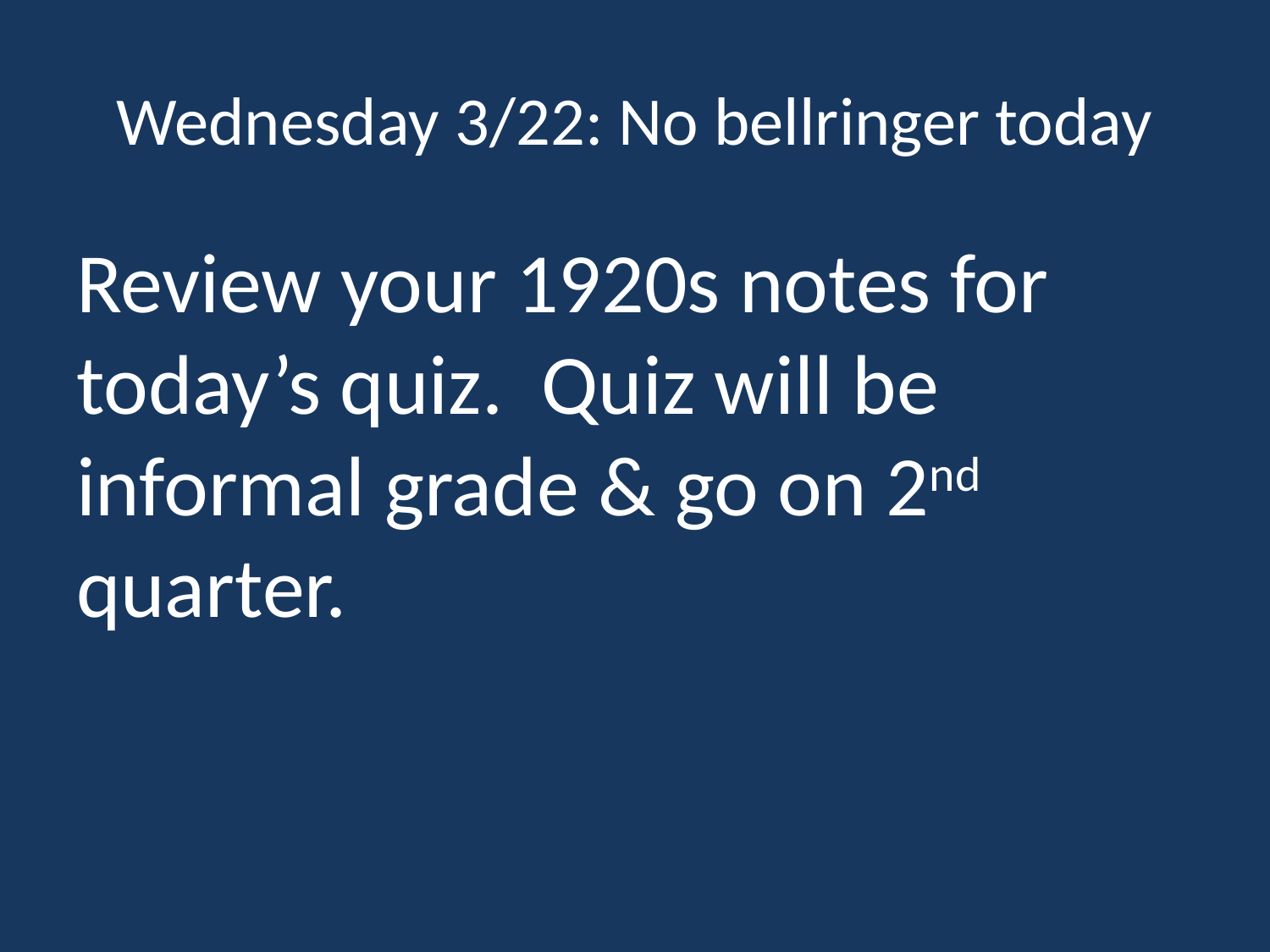

# Wednesday 3/22: No bellringer today
Review your 1920s notes for today’s quiz.  Quiz will be informal grade & go on 2nd  quarter.